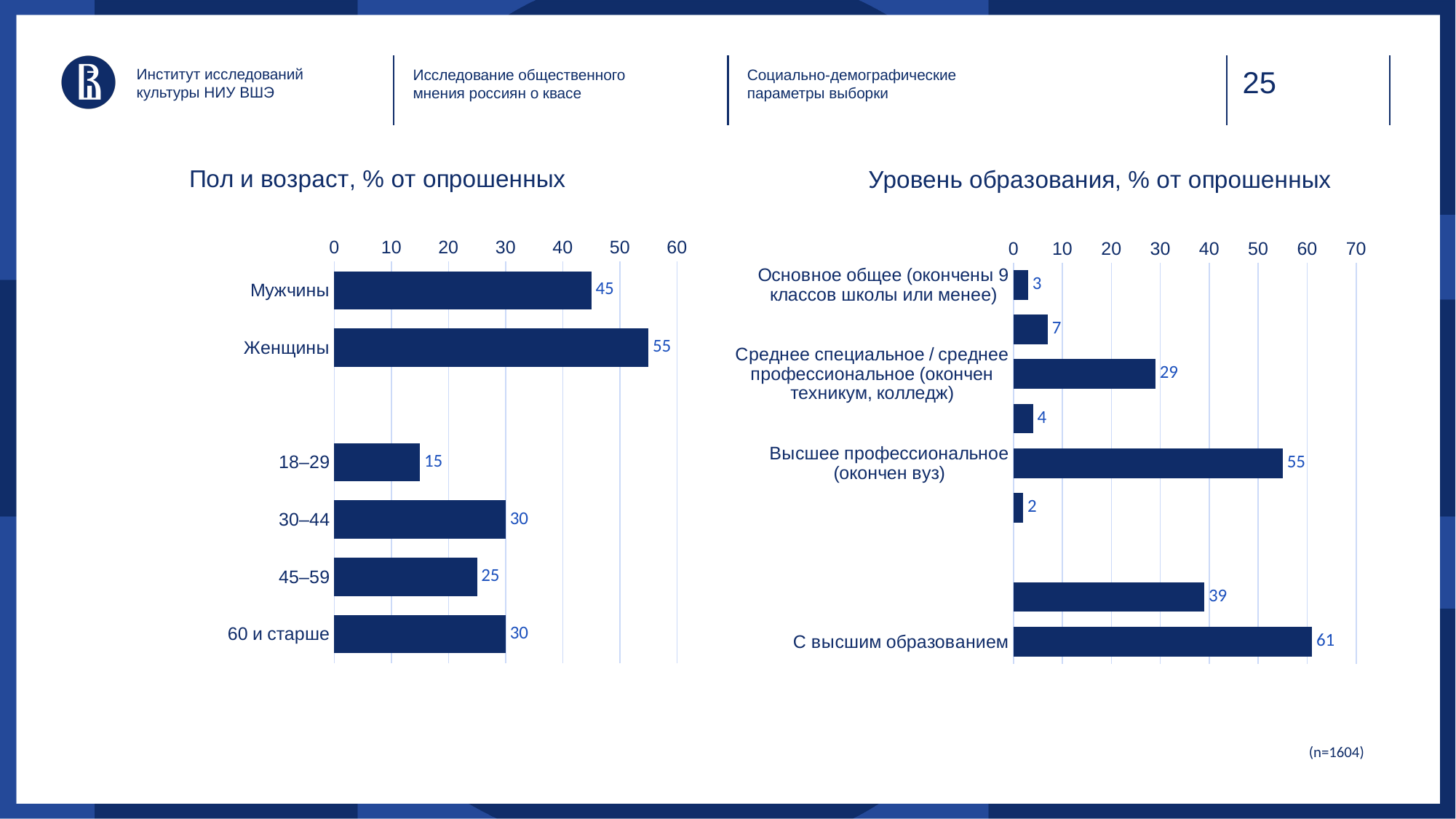

Институт исследований культуры НИУ ВШЭ
Исследование общественного мнения россиян о квасе
Социально-демографические параметры выборки

### Chart: Пол и возраст, % от опрошенных

| Category | Series 1 |
|---|---|
| Мужчины | 45.0 |
| Женщины | 55.00000000000001 |
|  | None |
| 18–29 | 15.0 |
| 30–44 | 30.0 |
| 45–59 | 25.0 |
| 60 и старше | 30.0 |

### Chart: Уровень образования, % от опрошенных

| Category | Series 1 |
|---|---|
| Основное общее (окончены 9 классов школы или менее) | 3.0 |
| Среднее общее (окончены 10 или 11 классов школы) | 7.000000000000001 |
| Среднее специальное / среднее профессиональное (окончен техникум, колледж) | 28.999999999999996 |
| Неоконченное высшее (получали или получают высшее образование, но не окончили вуз) | 4.0 |
| Высшее профессиональное (окончен вуз) | 55.00000000000001 |
| Ученая степень (кандидат наук, доктор наук) | 2.0 |
|  | None |
| Без высшего образования | 39.0 |
| С высшим образованием | 61.0 |
 (n=1604)